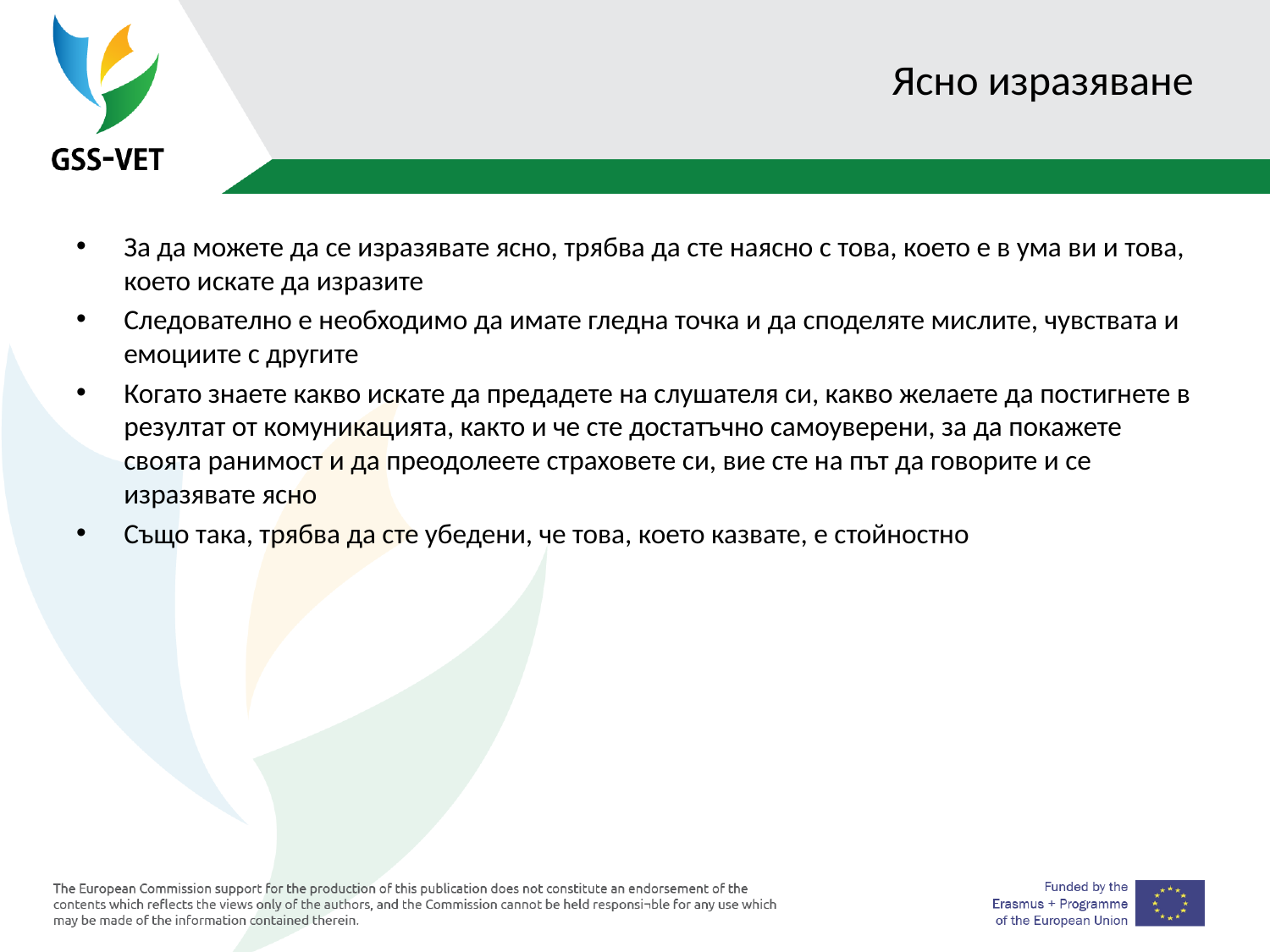

# Ясно изразяване
За да можете да се изразявате ясно, трябва да сте наясно с това, което е в ума ви и това, което искате да изразите
Следователно е необходимо да имате гледна точка и да споделяте мислите, чувствата и емоциите с другите
Когато знаете какво искате да предадете на слушателя си, какво желаете да постигнете в резултат от комуникацията, както и че сте достатъчно самоуверени, за да покажете своята ранимост и да преодолеете страховете си, вие сте на път да говорите и се изразявате ясно
Също така, трябва да сте убедени, че това, което казвате, е стойностно